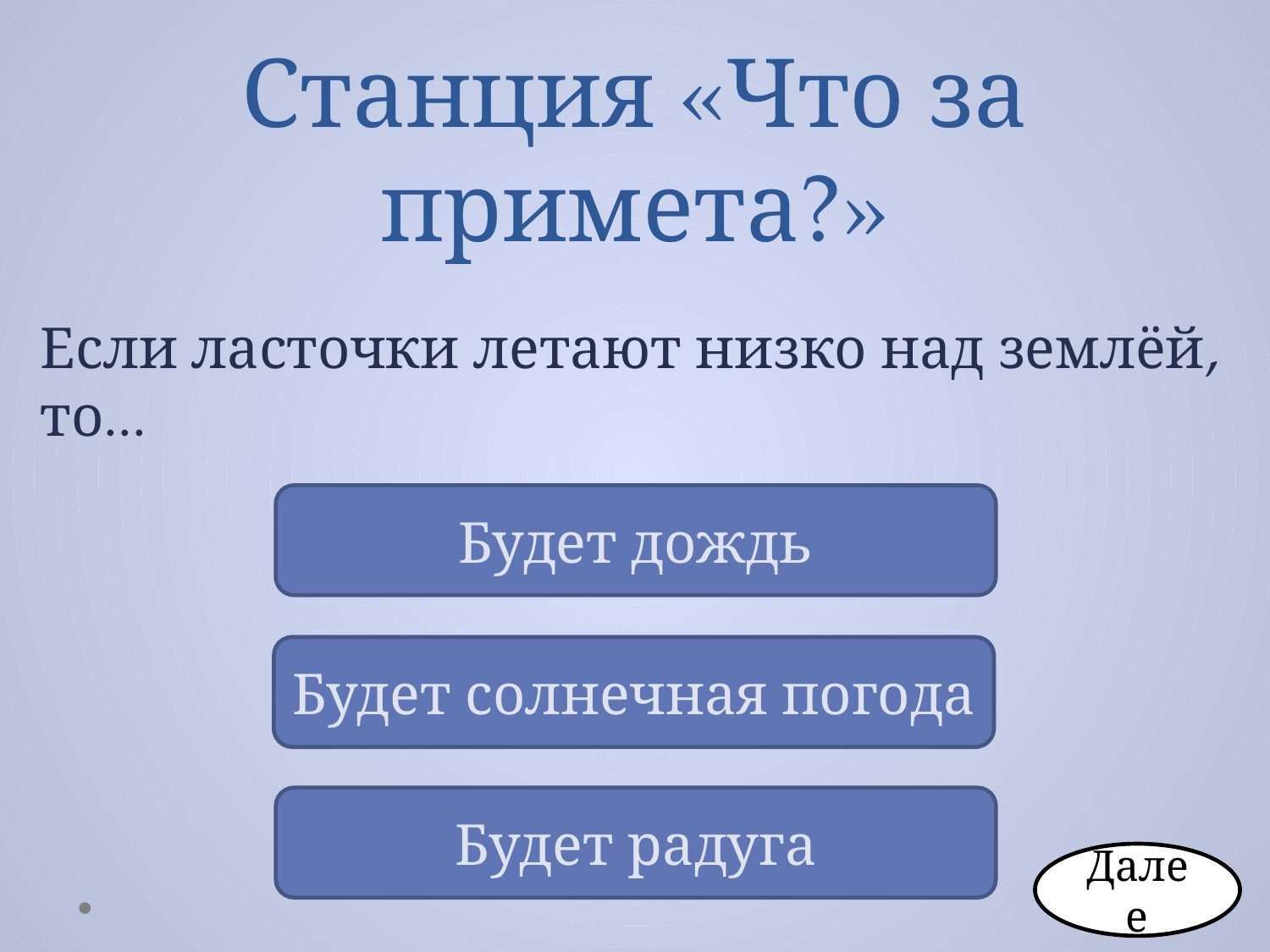

# Станция «Что за примета?»
Если ласточки летают низко над землёй, то...
Будет дождь
Будет солнечная погода
Будет радуга
Далее